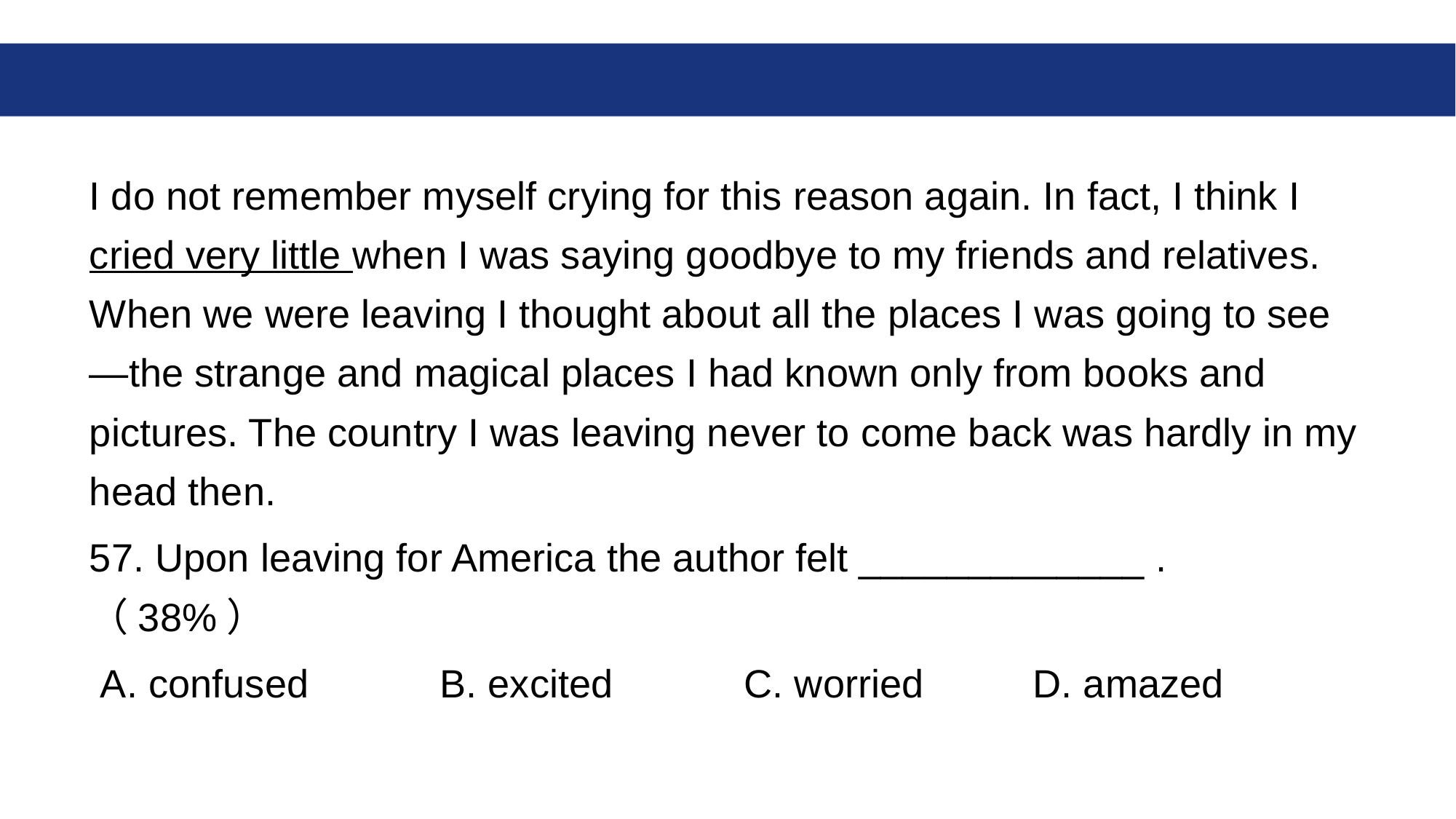

#
I do not remember myself crying for this reason again. In fact, I think I cried very little when I was saying goodbye to my friends and relatives. When we were leaving I thought about all the places I was going to see—the strange and magical places I had known only from books and pictures. The country I was leaving never to come back was hardly in my head then.
57. Upon leaving for America the author felt _____________ .  （38%）
 A. confused            B. excited            C. worried          D. amazed